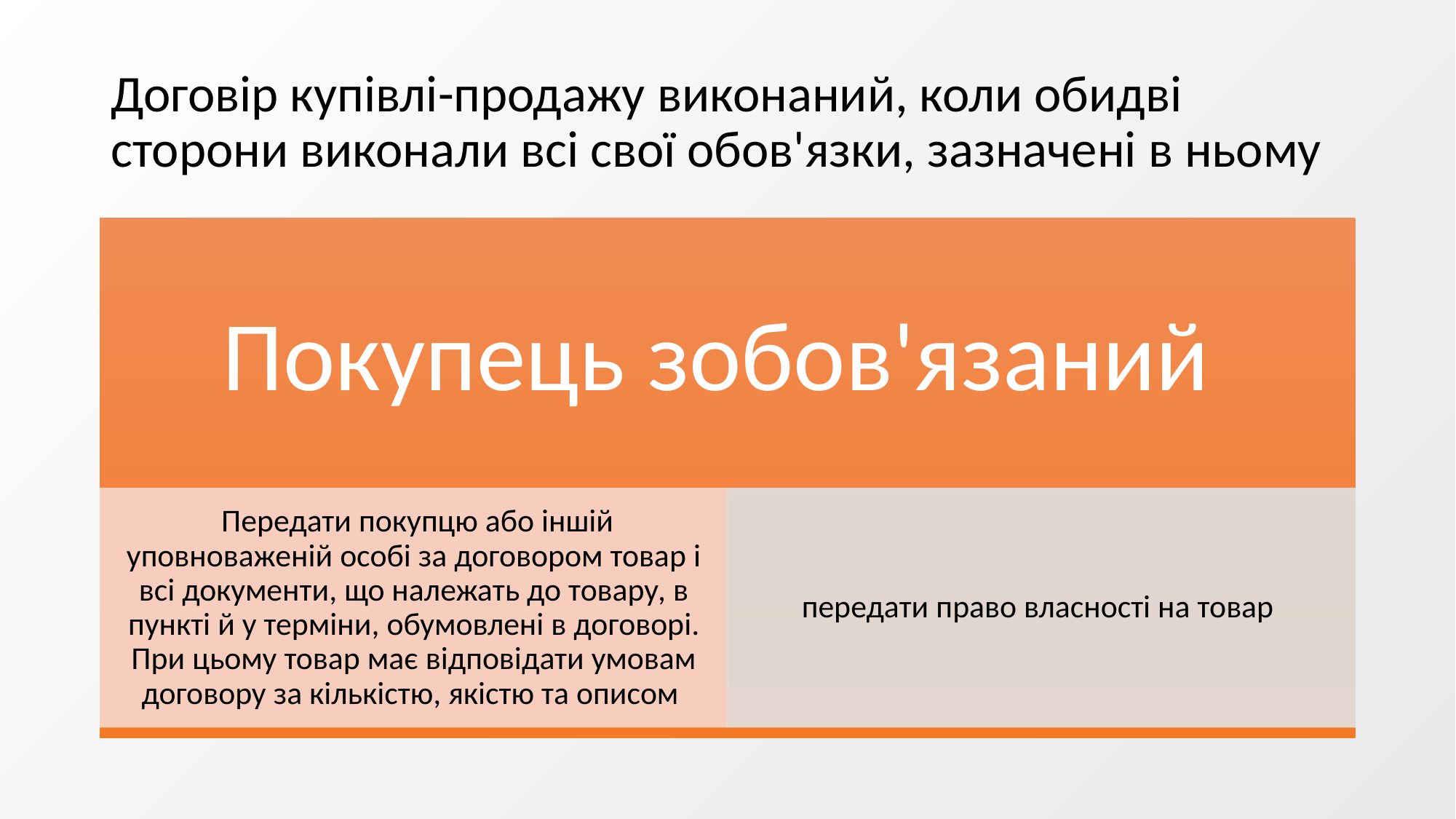

# Договір купівлі-продажу виконаний, коли обидві сторони виконали всі свої обов'язки, зазначені в ньому
Покупець зобов'язаний
 Передати покупцю або іншій уповноваженій особі за договором товар і всі документи, що належать до товару, в пункті й у терміни, обумовлені в договорі. При цьому товар має відповідати умовам договору за кількістю, якістю та описом
передати право власності на товар